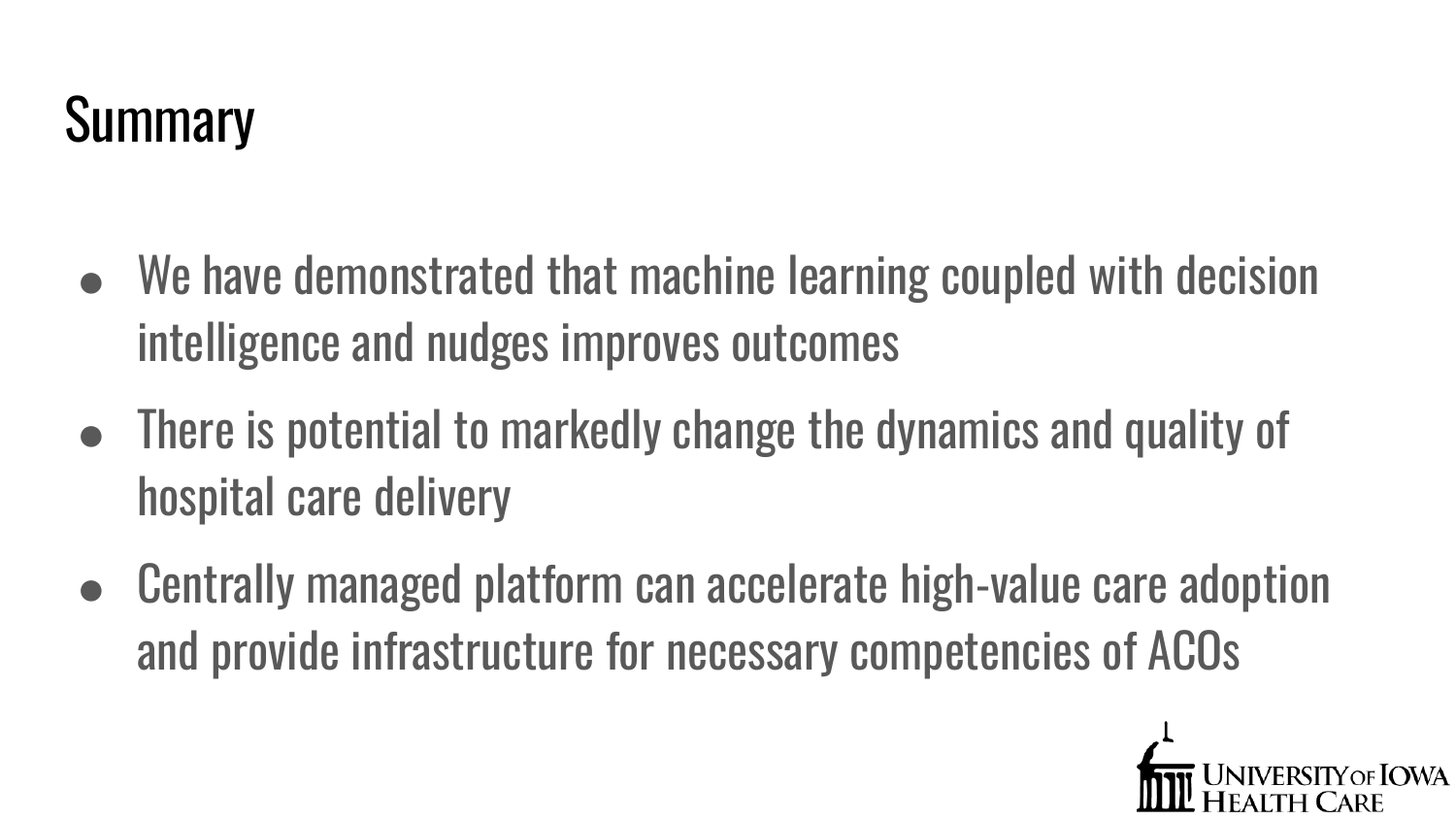

# Summary
We have demonstrated that machine learning coupled with decision intelligence and nudges improves outcomes
There is potential to markedly change the dynamics and quality of hospital care delivery
Centrally managed platform can accelerate high-value care adoption and provide infrastructure for necessary competencies of ACOs